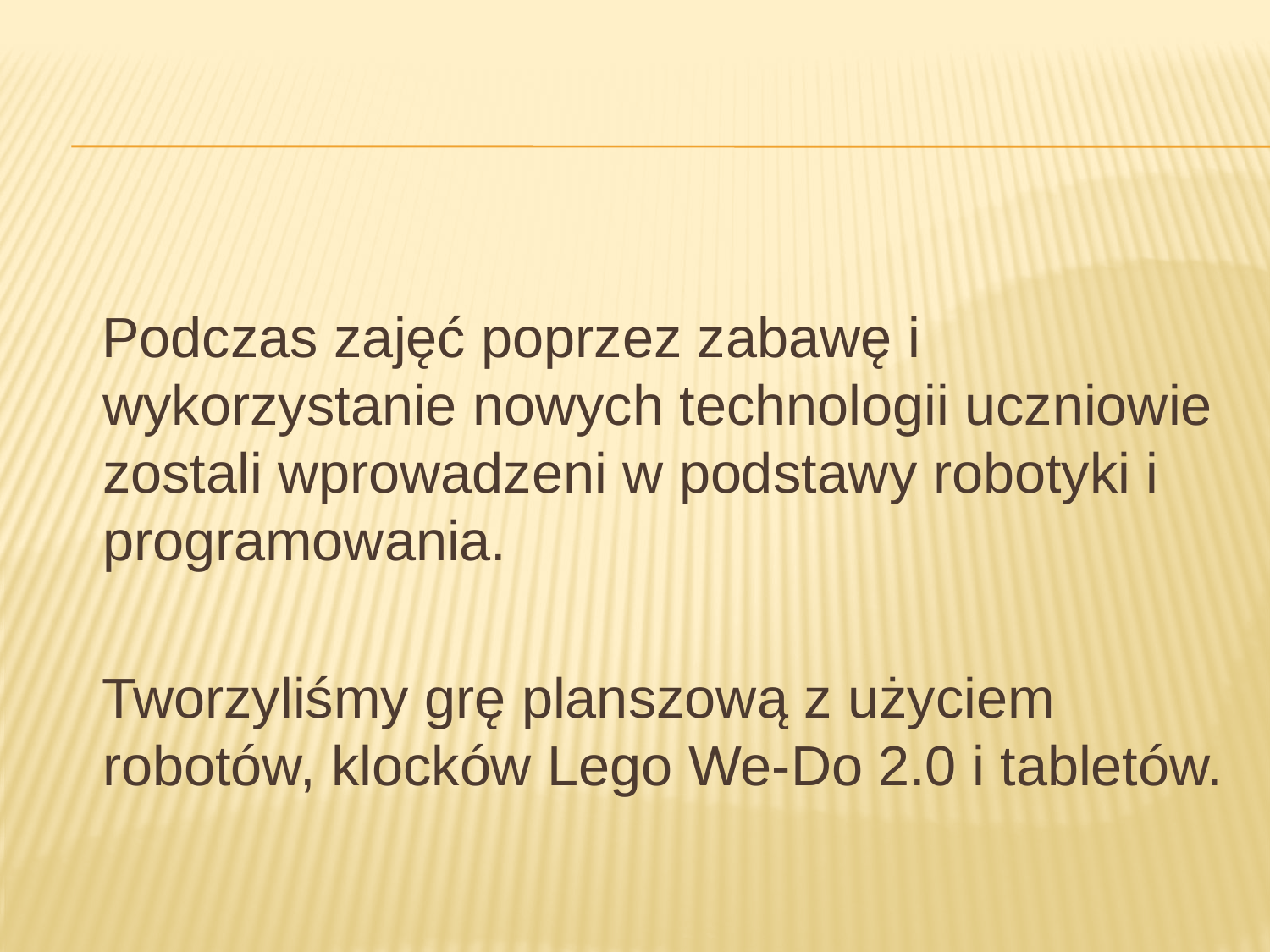

#

   Podczas zajęć poprzez zabawę i wykorzystanie nowych technologii uczniowie zostali wprowadzeni w podstawy robotyki i programowania.

   Tworzyliśmy grę planszową z użyciem  robotów, klocków Lego We-Do 2.0 i tabletów.